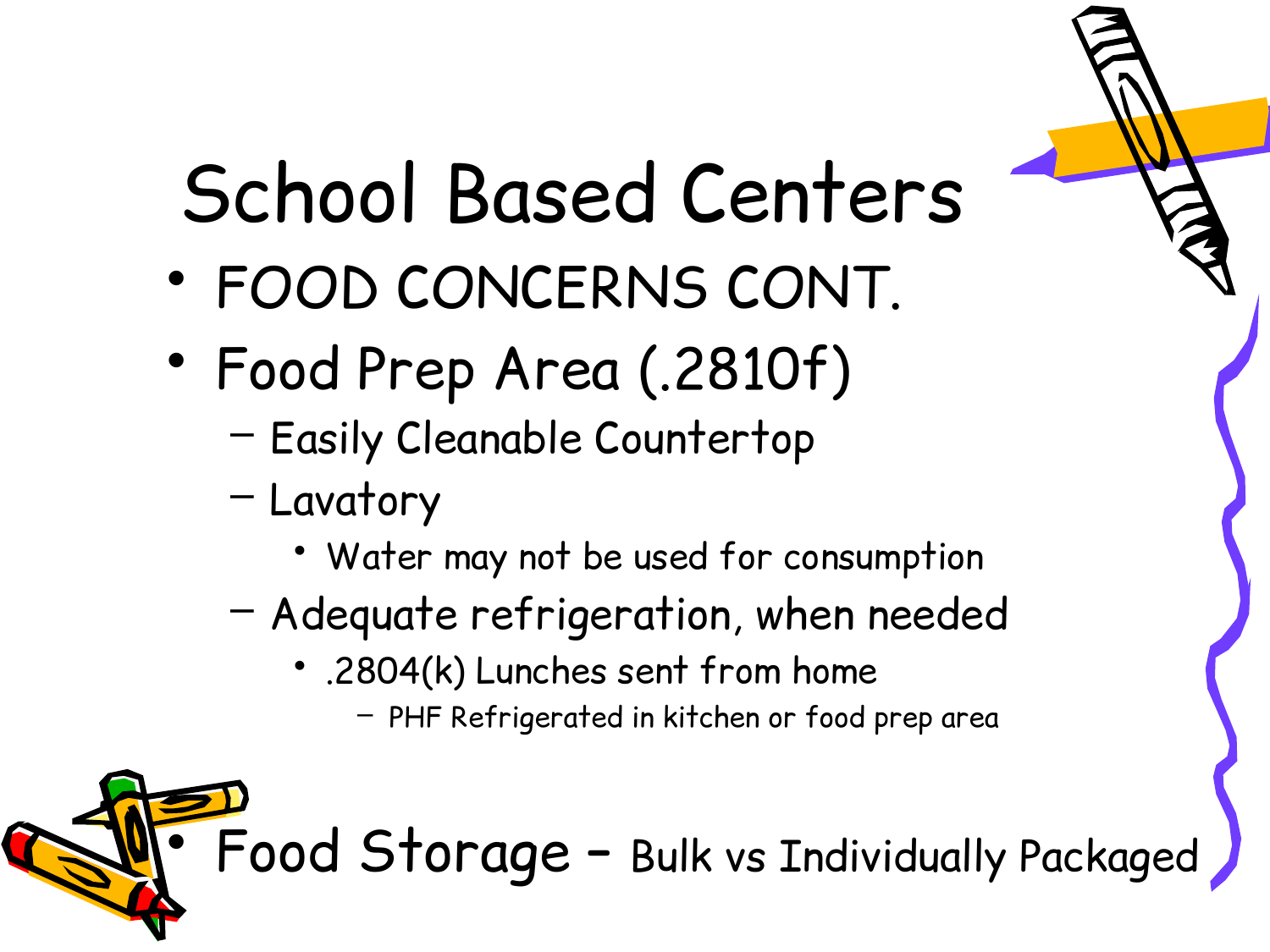

# School Based Centers
FOOD CONCERNS CONT.
Food Prep Area (.2810f)
Easily Cleanable Countertop
Lavatory
Water may not be used for consumption
Adequate refrigeration, when needed
.2804(k) Lunches sent from home
PHF Refrigerated in kitchen or food prep area

Food Storage – Bulk vs Individually Packaged